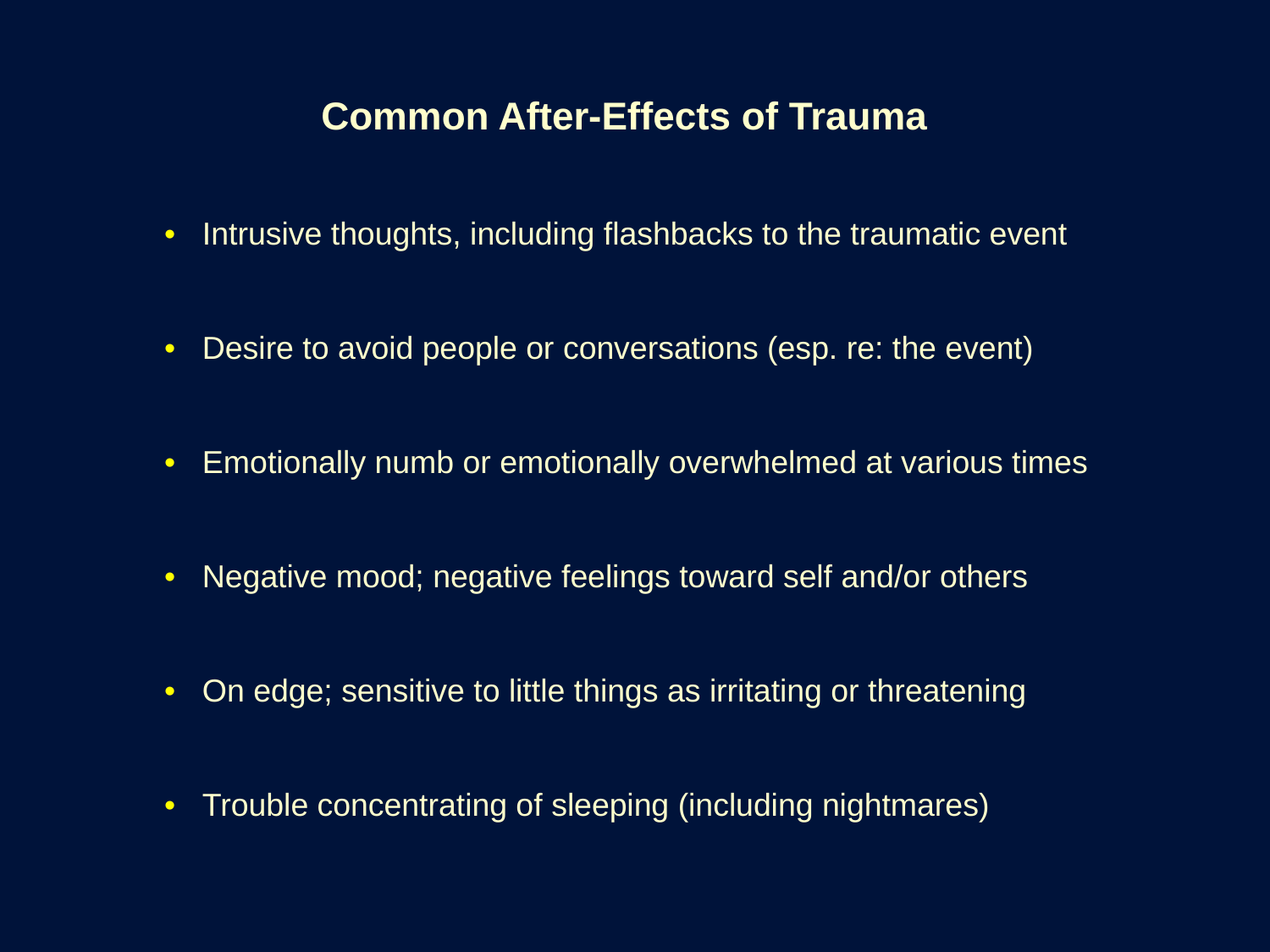

Common After-Effects of Trauma

    •   Intrusive thoughts, including flashbacks to the traumatic event

    •   Desire to avoid people or conversations (esp. re: the event)

    •   Emotionally numb or emotionally overwhelmed at various times

    •   Negative mood; negative feelings toward self and/or others

    •   On edge; sensitive to little things as irritating or threatening

    •   Trouble concentrating of sleeping (including nightmares)